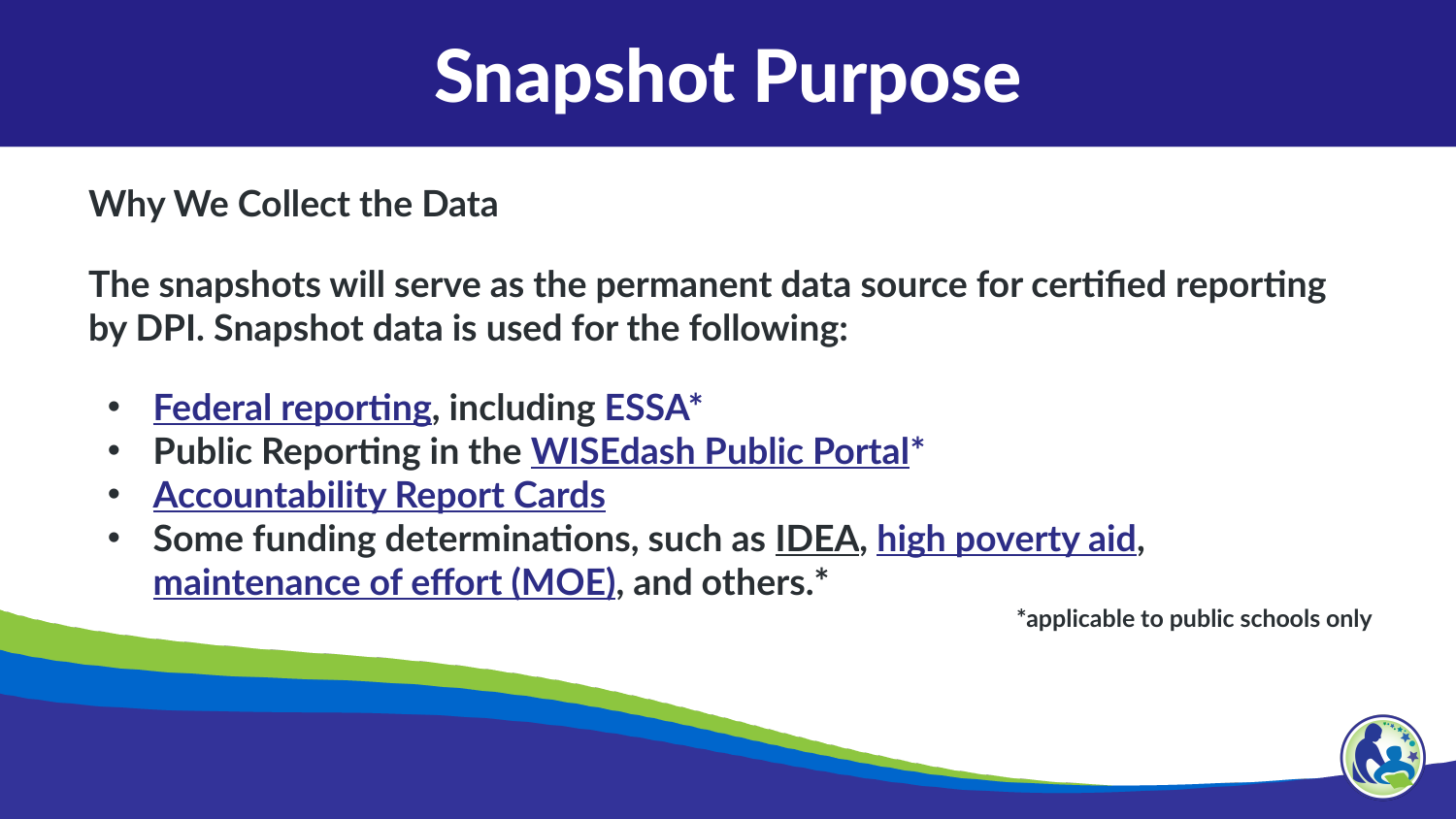

Snapshot Purpose

Why We Collect the Data
The snapshots will serve as the permanent data source for certified reporting by DPI. Snapshot data is used for the following:
Federal reporting, including ESSA*
Public Reporting in the WISEdash Public Portal*
Accountability Report Cards
Some funding determinations, such as IDEA, high poverty aid, maintenance of effort (MOE), and others.*
*applicable to public schools only